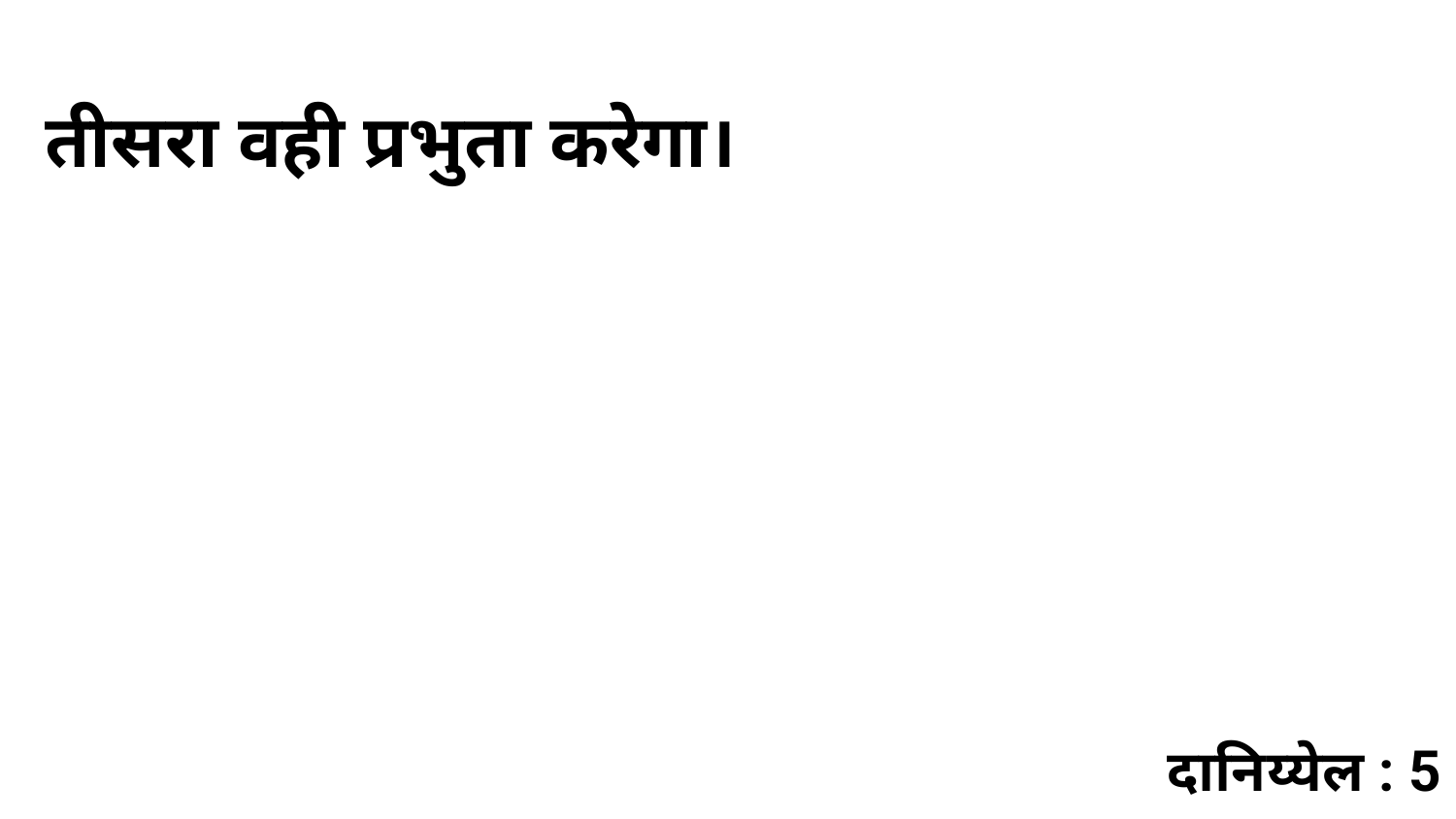

तीसरा वही प्रभुता करेगा।
दानिय्येल : 5